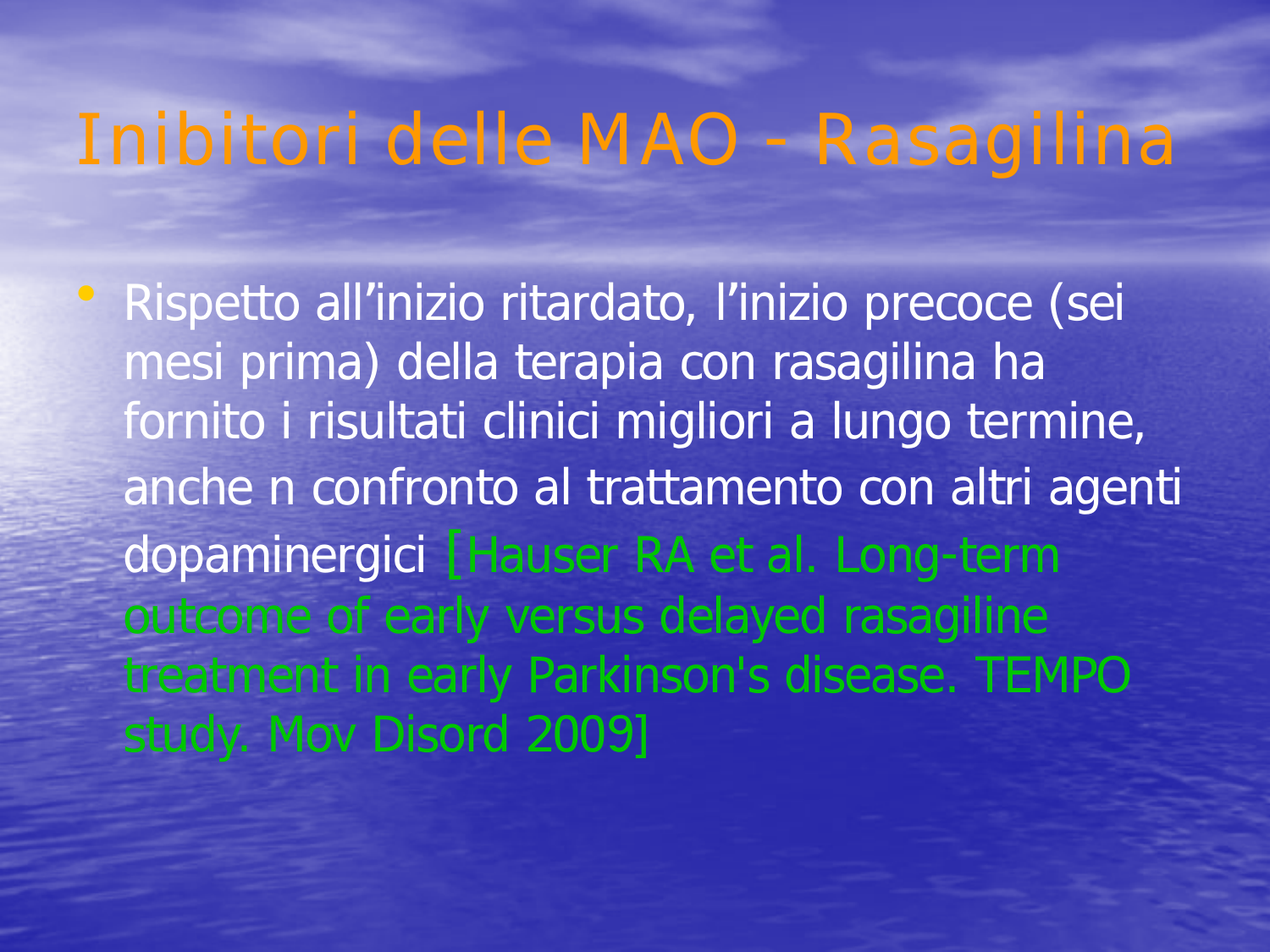

# Inibitori delle MAO - Rasagilina
Rispetto all’inizio ritardato, l’inizio precoce (sei mesi prima) della terapia con rasagilina ha fornito i risultati clinici migliori a lungo termine, anche n confronto al trattamento con altri agenti dopaminergici [Hauser RA et al. Long-term outcome of early versus delayed rasagiline treatment in early Parkinson's disease. TEMPO study. Mov Disord 2009]